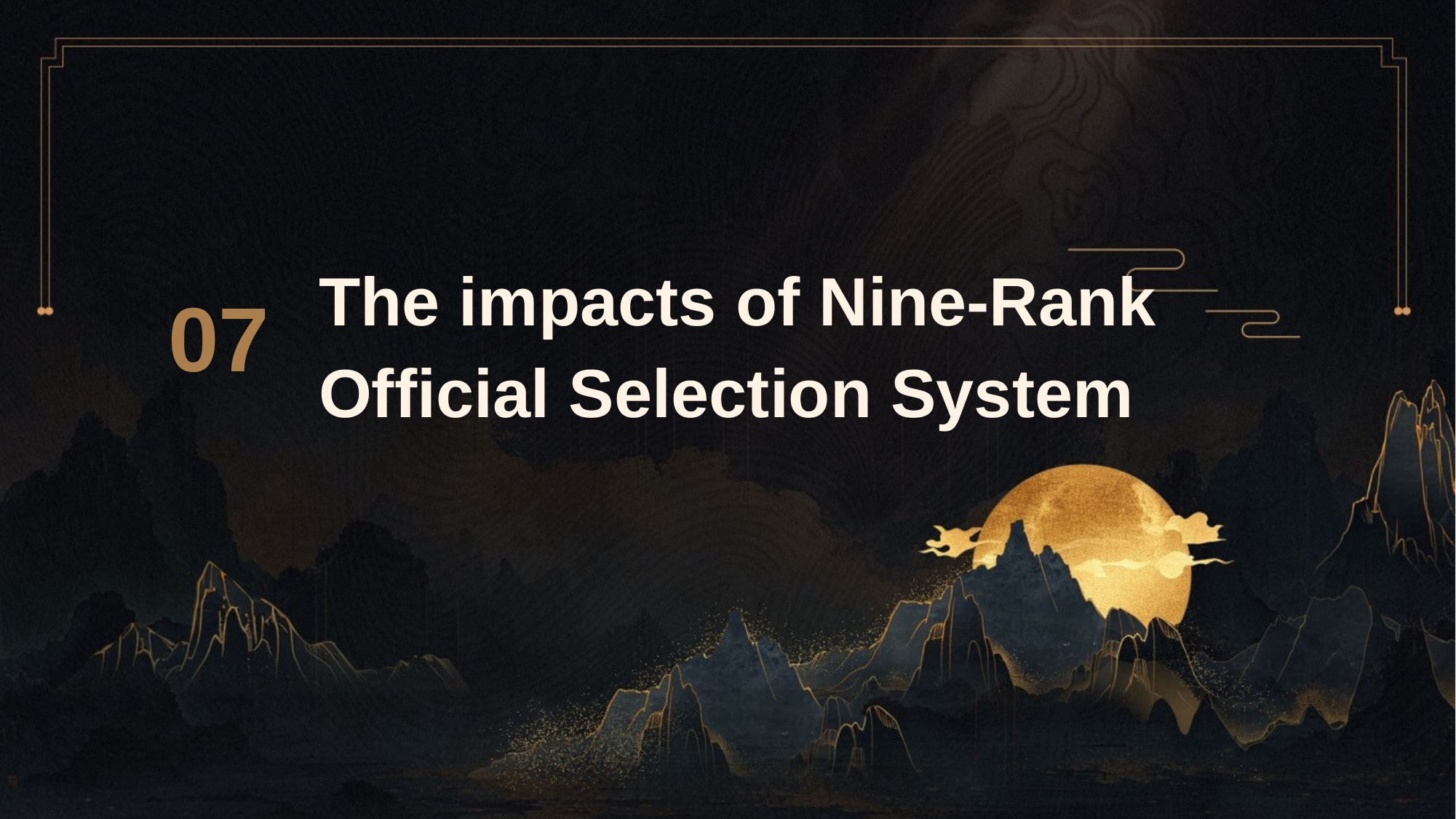

The impacts of Nine-Rank Official Selection System
07